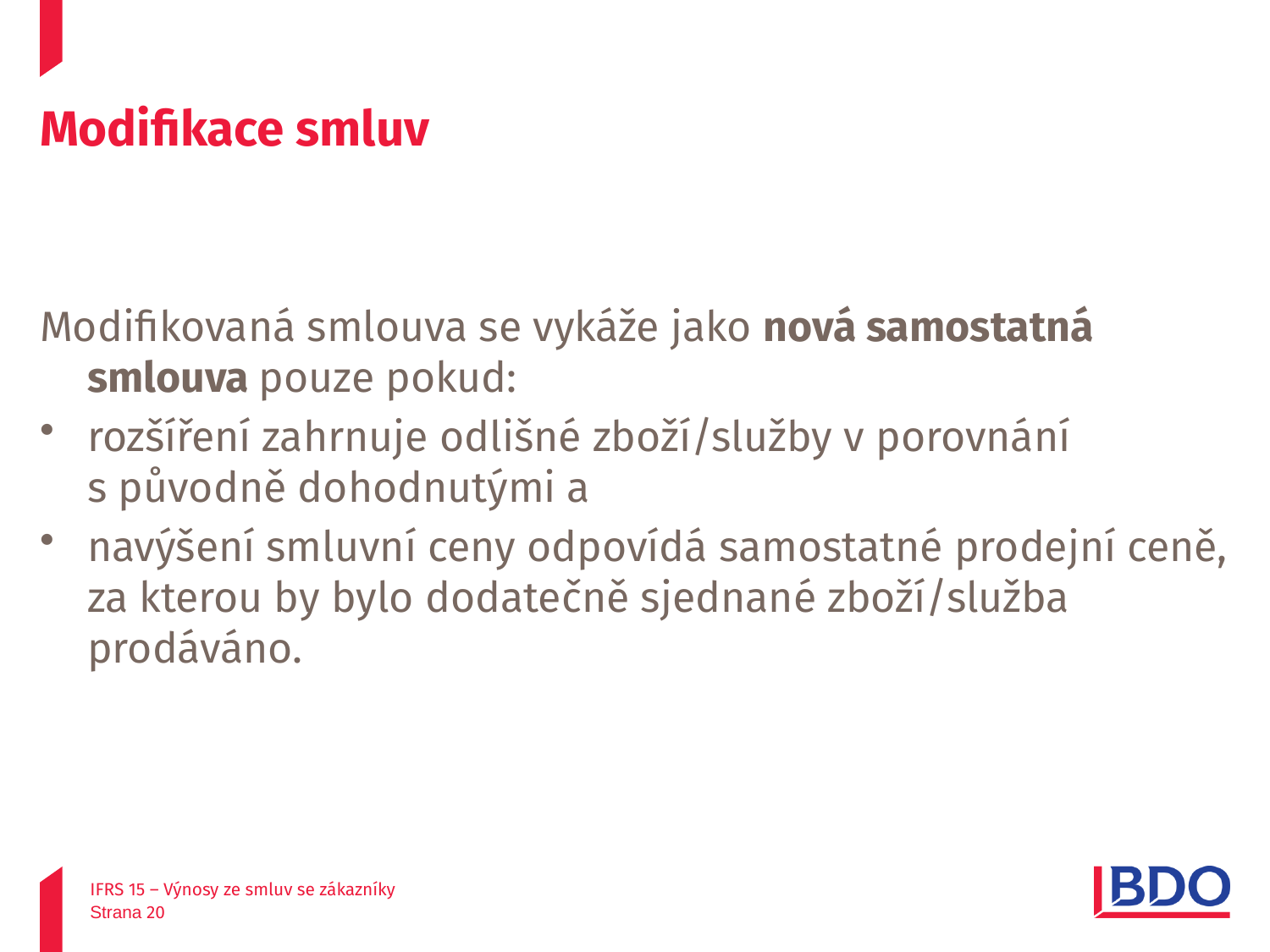

# Modifikace smluv

Modifikovaná smlouva se vykáže jako nová samostatná smlouva pouze pokud:
rozšíření zahrnuje odlišné zboží/služby v porovnání s původně dohodnutými a
navýšení smluvní ceny odpovídá samostatné prodejní ceně, za kterou by bylo dodatečně sjednané zboží/služba prodáváno.

IFRS 15 – Výnosy ze smluv se zákazníky
Strana 20